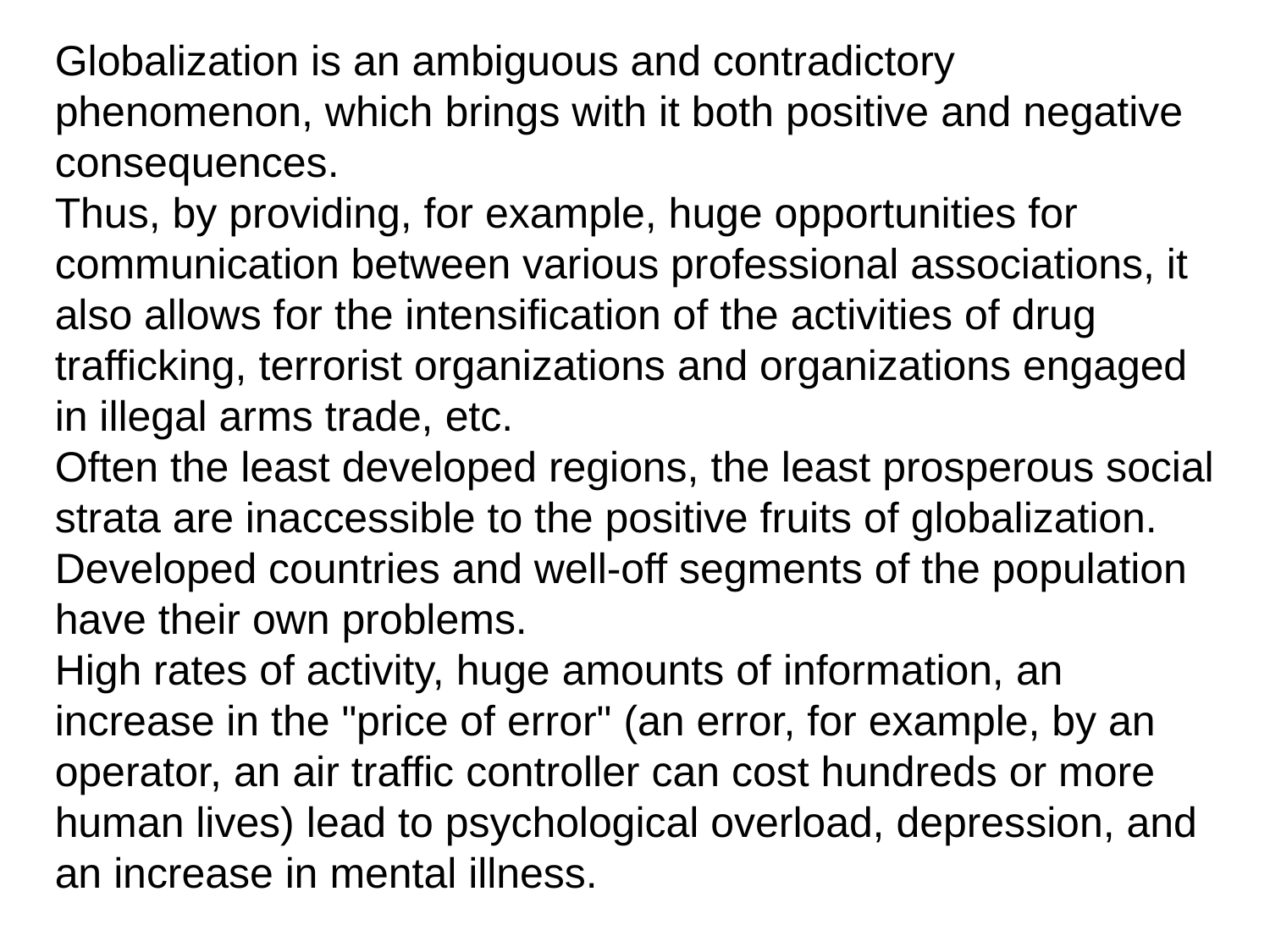

Globalization is an ambiguous and contradictory phenomenon, which brings with it both positive and negative consequences.
Thus, by providing, for example, huge opportunities for communication between various professional associations, it also allows for the intensification of the activities of drug trafficking, terrorist organizations and organizations engaged in illegal arms trade, etc.
Often the least developed regions, the least prosperous social strata are inaccessible to the positive fruits of globalization.
Developed countries and well-off segments of the population have their own problems.
High rates of activity, huge amounts of information, an increase in the "price of error" (an error, for example, by an operator, an air traffic controller can cost hundreds or more human lives) lead to psychological overload, depression, and an increase in mental illness.